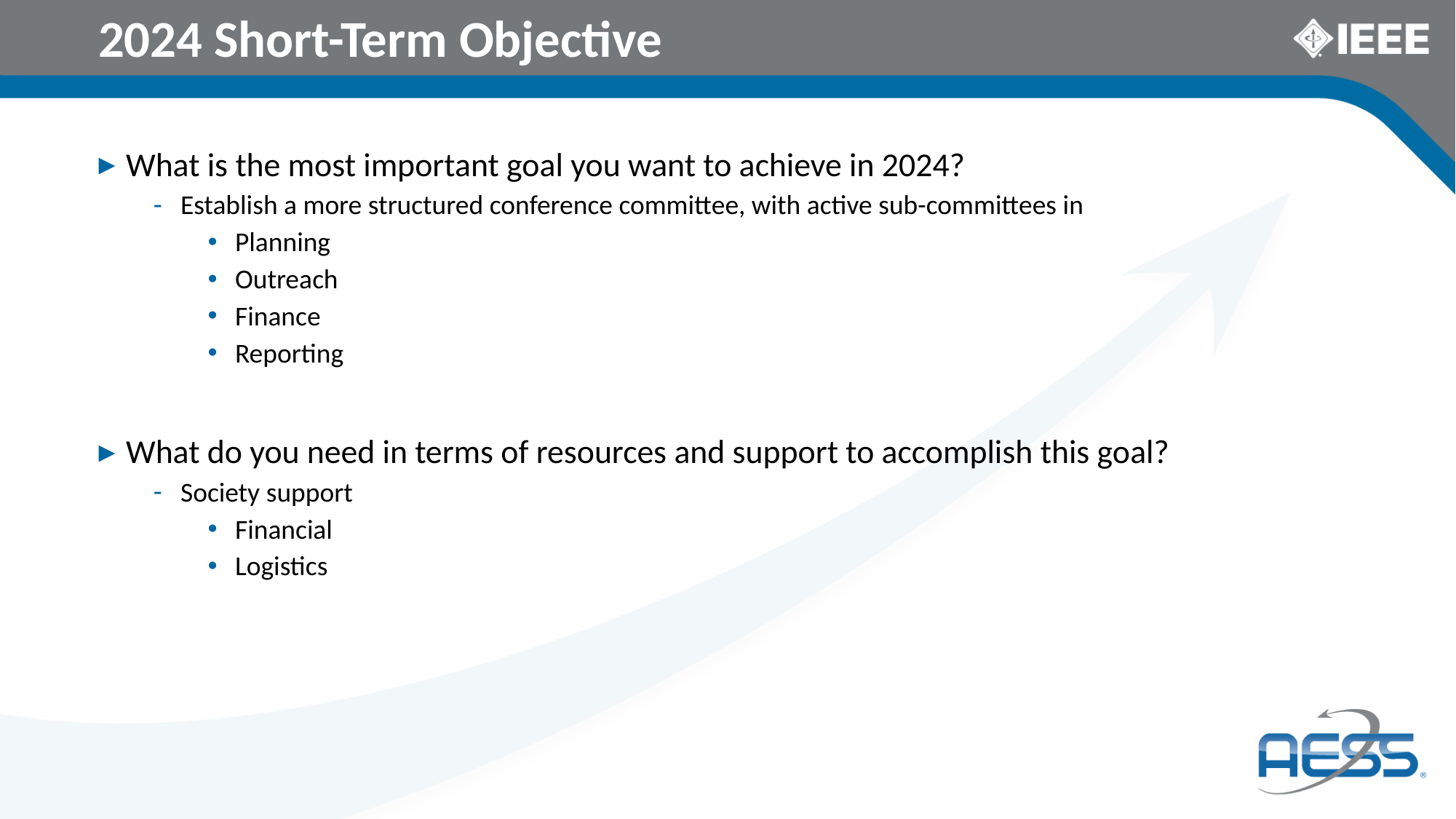

# 2024 Short-Term Objective
What is the most important goal you want to achieve in 2024?
Establish a more structured conference committee, with active sub-committees in
Planning
Outreach
Finance
Reporting

What do you need in terms of resources and support to accomplish this goal?
Society support
Financial
Logistics